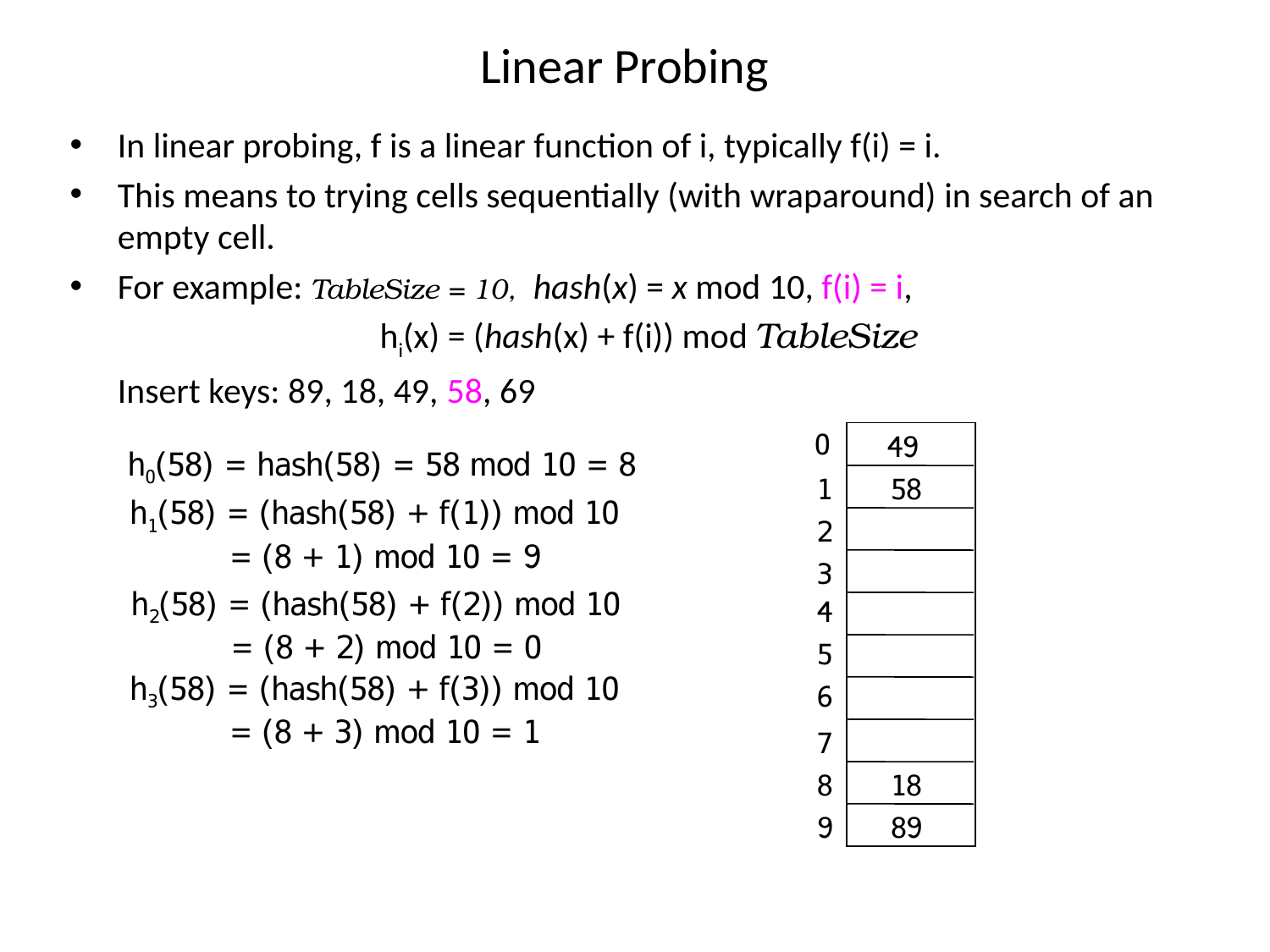

# Linear Probing
In linear probing, f is a linear function of i, typically f(i) = i.
This means to trying cells sequentially (with wraparound) in search of an empty cell.
For example: TableSize = 10,  hash(x) = x mod 10, f(i) = i,
			 hi(x) = (hash(x) + f(i)) mod TableSize
	Insert keys: 89, 18, 49, 58, 69

0

49
h0(58) = hash(58) = 58 mod 10 = 8
1

58
h1(58) = (hash(58) + f(1)) mod 10
          = (8 + 1) mod 10 = 9
2

3

h2(58) = (hash(58) + f(2)) mod 10
          = (8 + 2) mod 10 = 0
4

5

h3(58) = (hash(58) + f(3)) mod 10
          = (8 + 3) mod 10 = 1
6

7

8

18
9

89